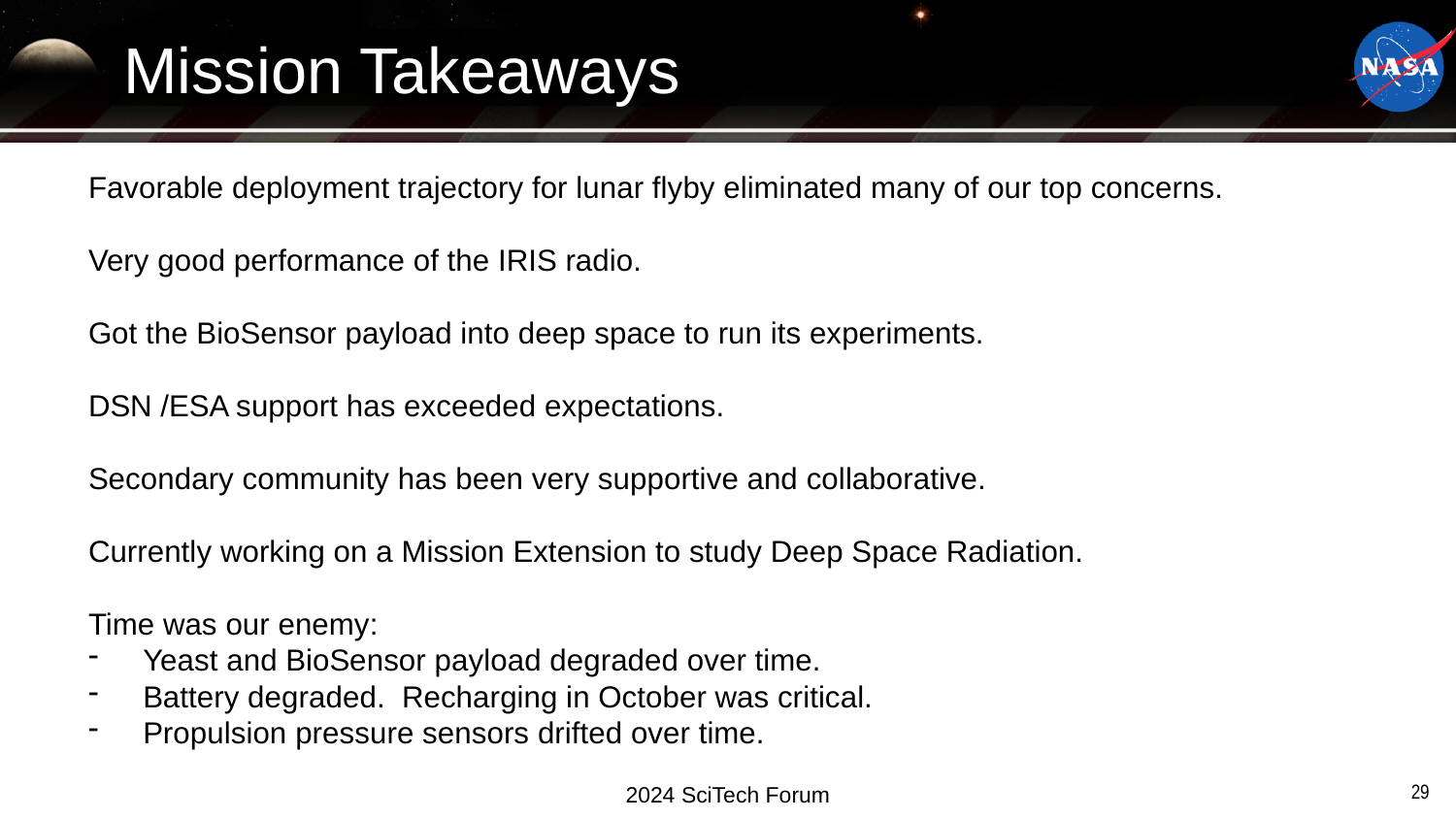

# Mission Takeaways
Favorable deployment trajectory for lunar flyby eliminated many of our top concerns.

Very good performance of the IRIS radio.

Got the BioSensor payload into deep space to run its experiments.

DSN /ESA support has exceeded expectations.

Secondary community has been very supportive and collaborative.

Currently working on a Mission Extension to study Deep Space Radiation.

Time was our enemy:
Yeast and BioSensor payload degraded over time.
Battery degraded.  Recharging in October was critical.
Propulsion pressure sensors drifted over time.

29